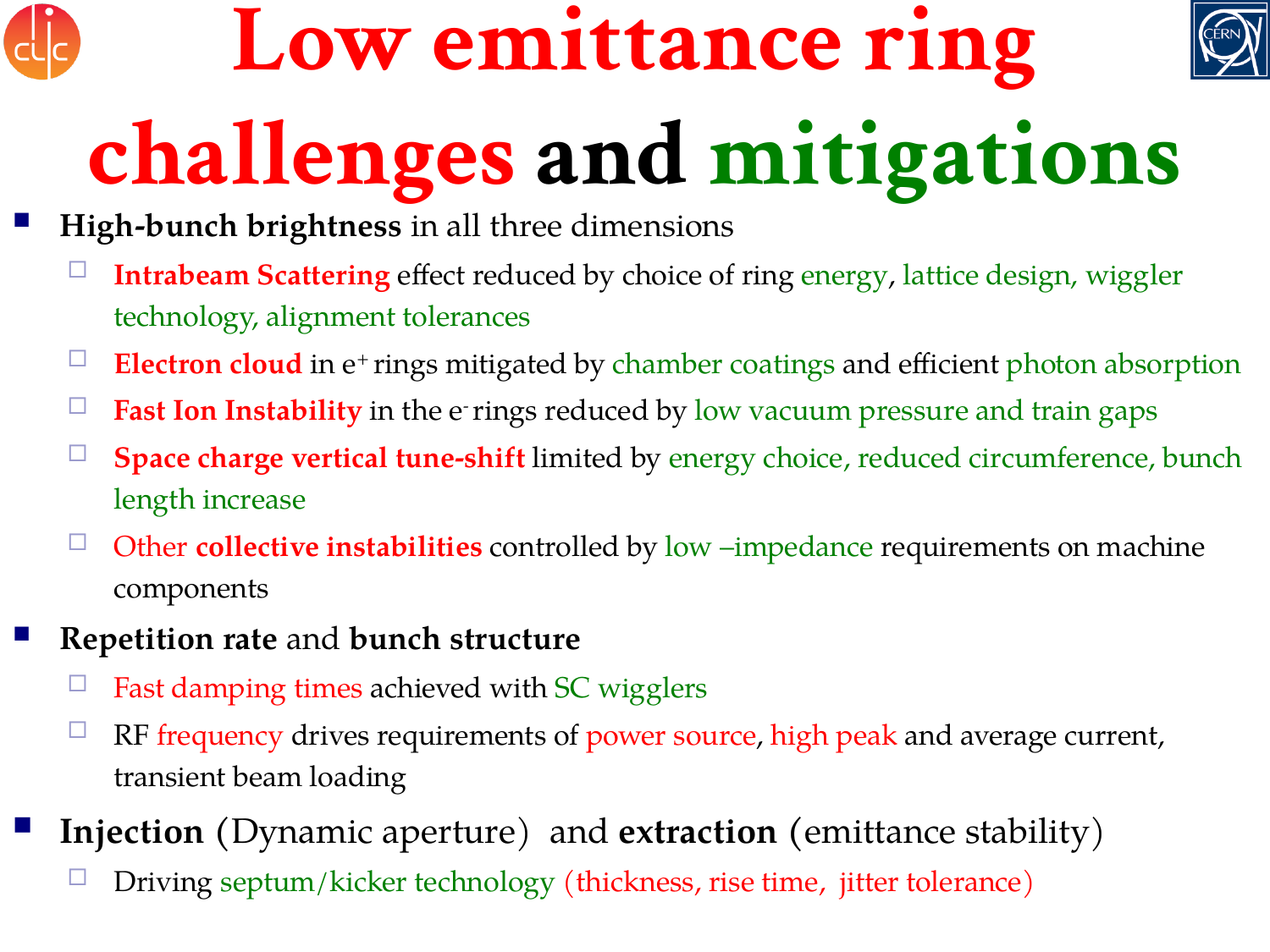

# Low emittance ring challenges and mitigations
High-bunch brightness in all three dimensions
Intrabeam Scattering effect reduced by choice of ring energy, lattice design, wiggler technology, alignment tolerances
Electron cloud in e+ rings mitigated by chamber coatings and efficient photon absorption
Fast Ion Instability in the e- rings reduced by low vacuum pressure and train gaps
Space charge vertical tune-shift limited by energy choice, reduced circumference, bunch length increase
Other collective instabilities controlled by low –impedance requirements on machine components
Repetition rate and bunch structure
Fast damping times achieved with SC wigglers
RF frequency drives requirements of power source, high peak and average current, transient beam loading
Injection (Dynamic aperture)  and extraction (emittance stability)
Driving septum/kicker technology (thickness, rise time,  jitter tolerance)